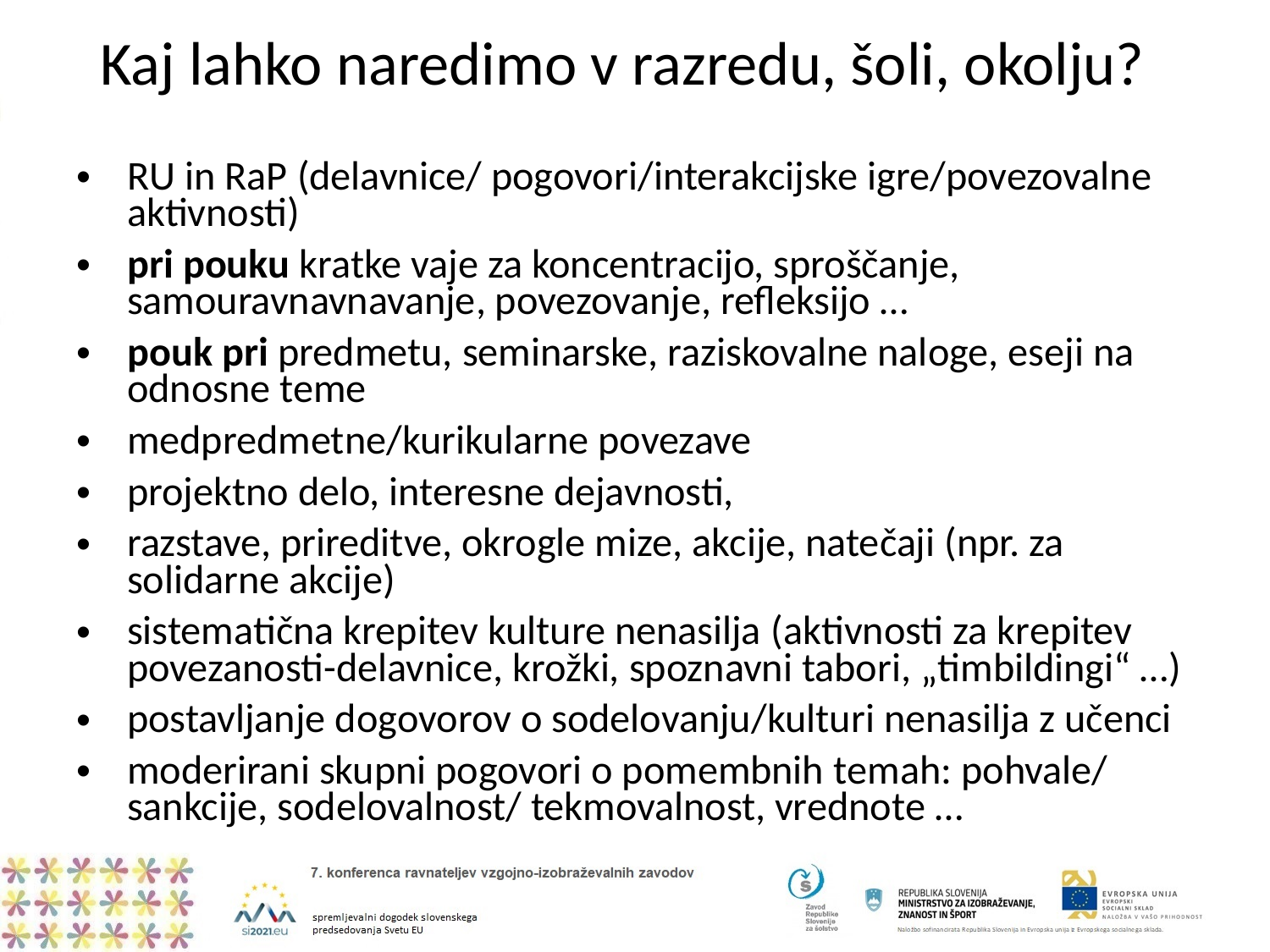

# Kaj lahko naredimo v razredu, šoli, okolju?
RU in RaP (delavnice/ pogovori/interakcijske igre/povezovalne aktivnosti)
pri pouku kratke vaje za koncentracijo, sproščanje, samouravnavnavanje, povezovanje, refleksijo …
pouk pri predmetu, seminarske, raziskovalne naloge, eseji na odnosne teme
medpredmetne/kurikularne povezave
projektno delo, interesne dejavnosti,
razstave, prireditve, okrogle mize, akcije, natečaji (npr. za solidarne akcije)
sistematična krepitev kulture nenasilja (aktivnosti za krepitev povezanosti-delavnice, krožki, spoznavni tabori, „timbildingi“ …)
postavljanje dogovorov o sodelovanju/kulturi nenasilja z učenci
moderirani skupni pogovori o pomembnih temah: pohvale/ sankcije, sodelovalnost/ tekmovalnost, vrednote …